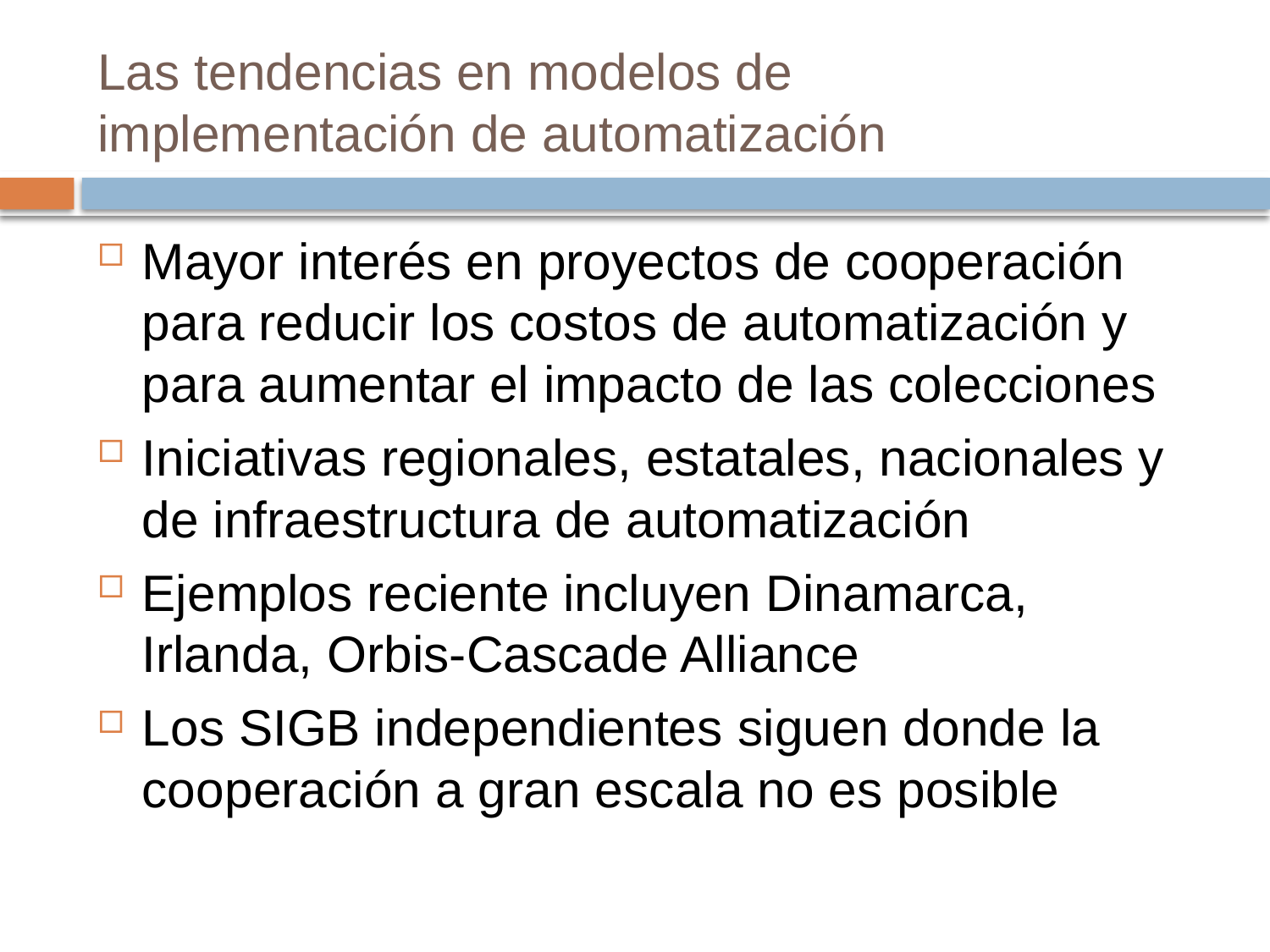

# Las tendencias en modelos de implementación de automatización
Mayor interés en proyectos de cooperación para reducir los costos de automatización y para aumentar el impacto de las colecciones
Iniciativas regionales, estatales, nacionales y de infraestructura de automatización
Ejemplos reciente incluyen Dinamarca, Irlanda, Orbis-Cascade Alliance
Los SIGB independientes siguen donde la cooperación a gran escala no es posible